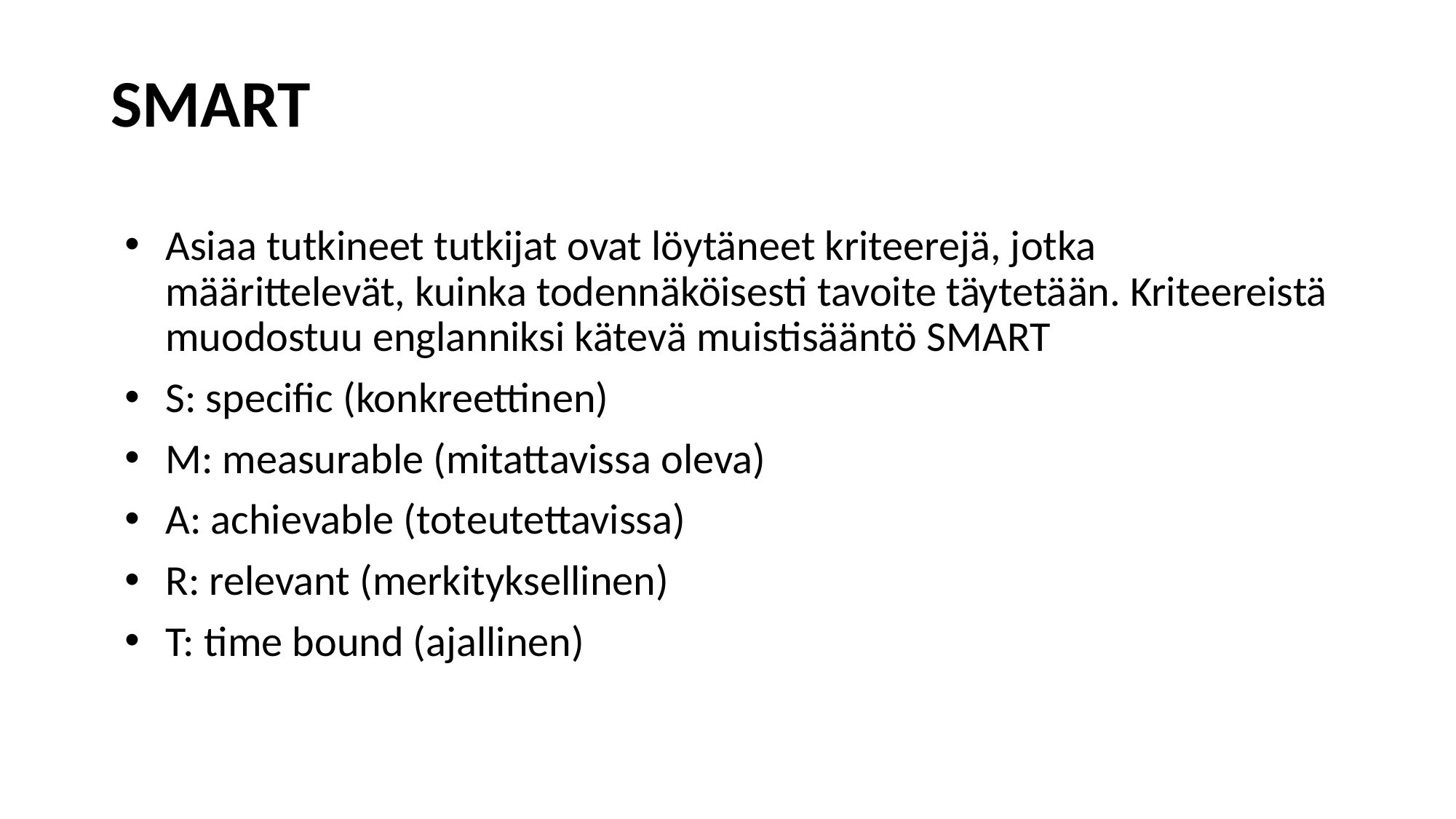

# SMART
Asiaa tutkineet tutkijat ovat löytäneet kriteerejä, jotka määrittelevät, kuinka todennäköisesti tavoite täytetään. Kriteereistä muodostuu englanniksi kätevä muistisääntö SMART
S: specific (konkreettinen)
M: measurable (mitattavissa oleva)
A: achievable (toteutettavissa)
R: relevant (merkityksellinen)
T: time bound (ajallinen)